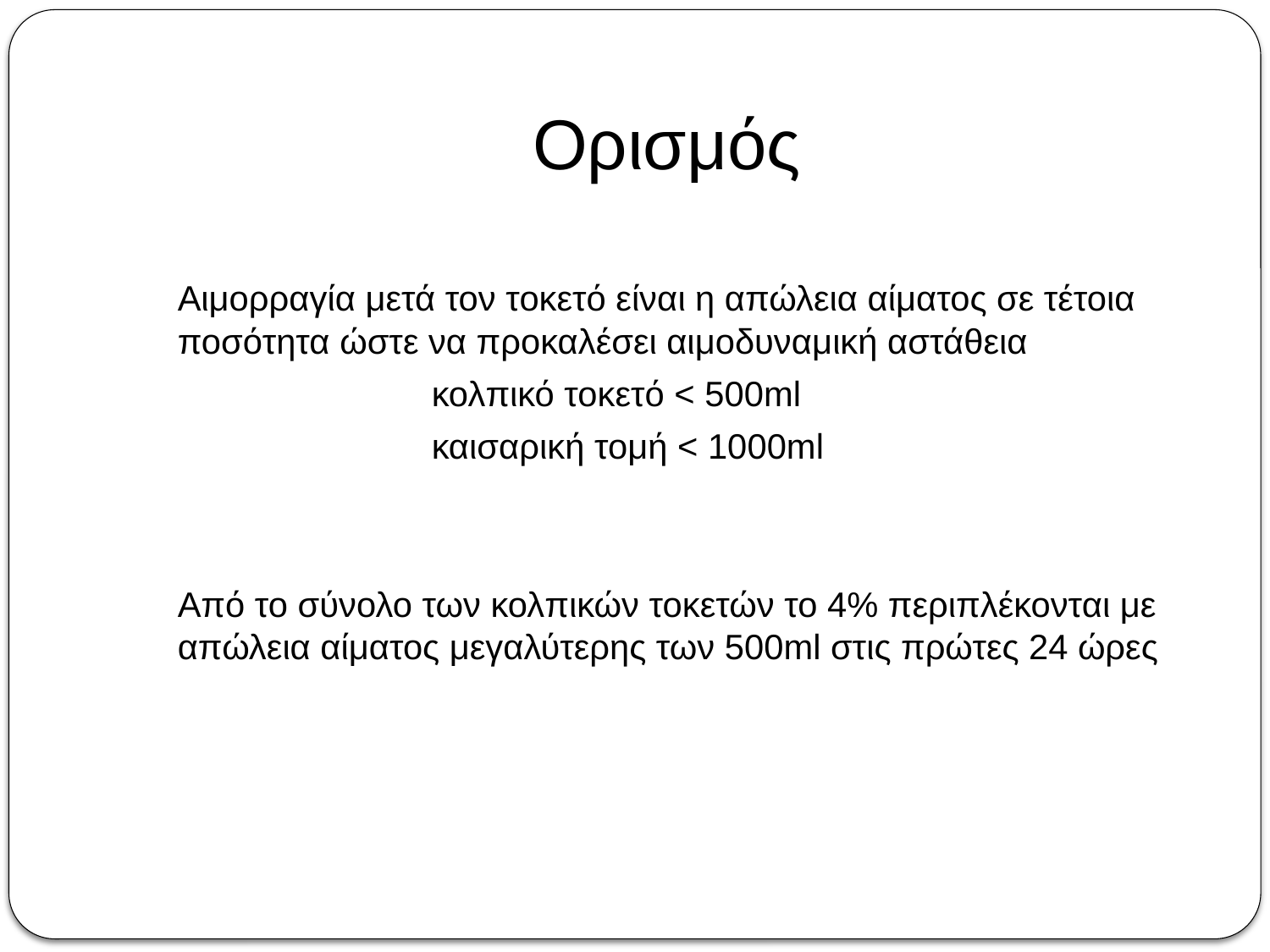

# Ορισμός

	Αιμορραγία μετά τον τοκετό είναι η απώλεια αίματος σε τέτοια ποσότητα ώστε να προκαλέσει αιμοδυναμική αστάθεια
			κολπικό τοκετό < 500ml
			καισαρική τομή < 1000ml

	Από το σύνολο των κολπικών τοκετών το 4% περιπλέκονται με απώλεια αίματος μεγαλύτερης των 500ml στις πρώτες 24 ώρες